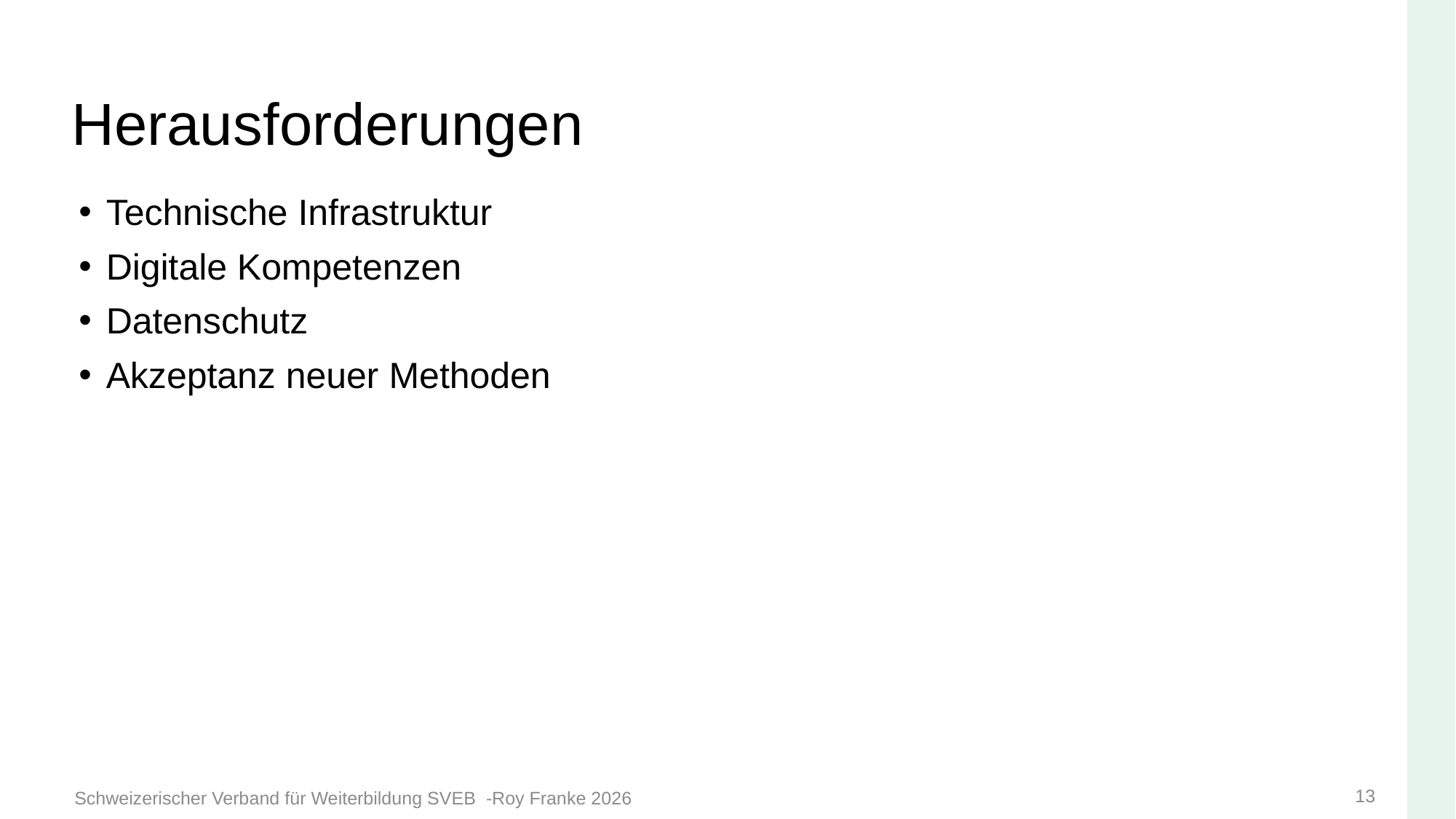

# Herausforderungen
Technische Infrastruktur
Digitale Kompetenzen
Datenschutz
Akzeptanz neuer Methoden

13
Schweizerischer Verband für Weiterbildung SVEB  -Roy Franke 2026